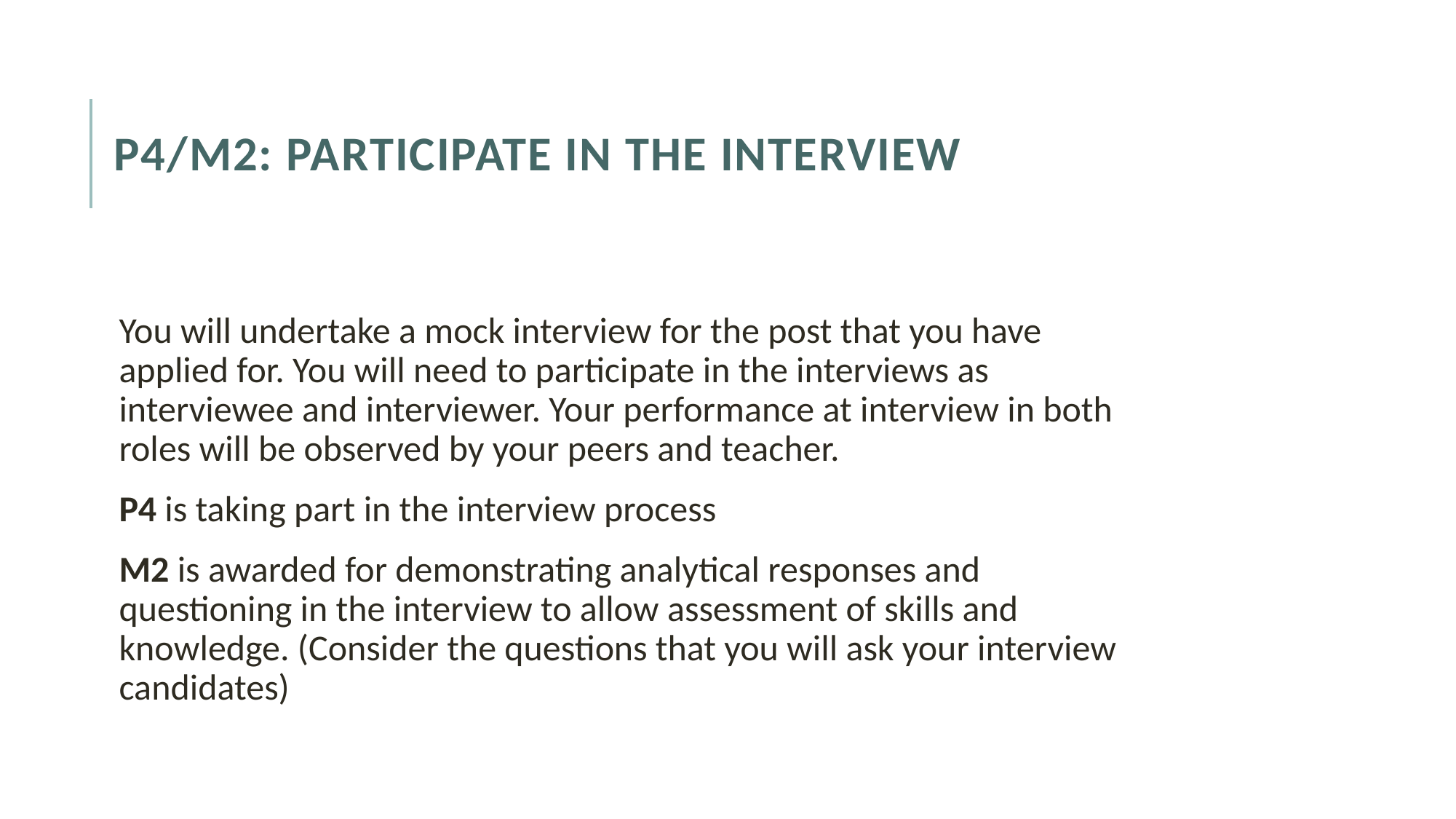

# P4/m2: participate in the interview
You will undertake a mock interview for the post that you have applied for. You will need to participate in the interviews as interviewee and interviewer. Your performance at interview in both roles will be observed by your peers and teacher.
P4 is taking part in the interview process
M2 is awarded for demonstrating analytical responses and questioning in the interview to allow assessment of skills and knowledge. (Consider the questions that you will ask your interview candidates)